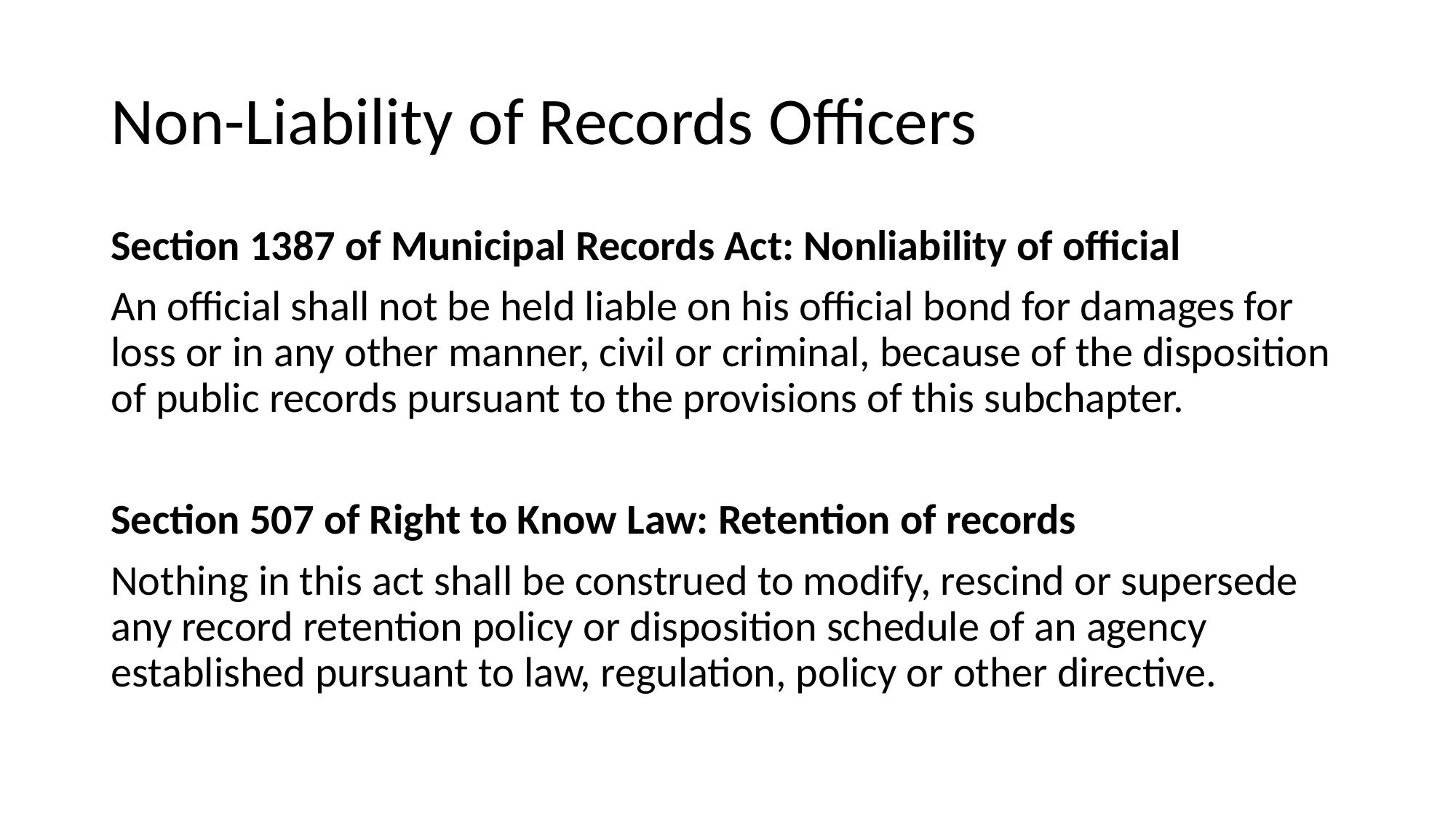

# Non-Liability of Records Officers
Section 1387 of Municipal Records Act: Nonliability of official
An official shall not be held liable on his official bond for damages for loss or in any other manner, civil or criminal, because of the disposition of public records pursuant to the provisions of this subchapter.

Section 507 of Right to Know Law: Retention of records
Nothing in this act shall be construed to modify, rescind or supersede any record retention policy or disposition schedule of an agency established pursuant to law, regulation, policy or other directive.